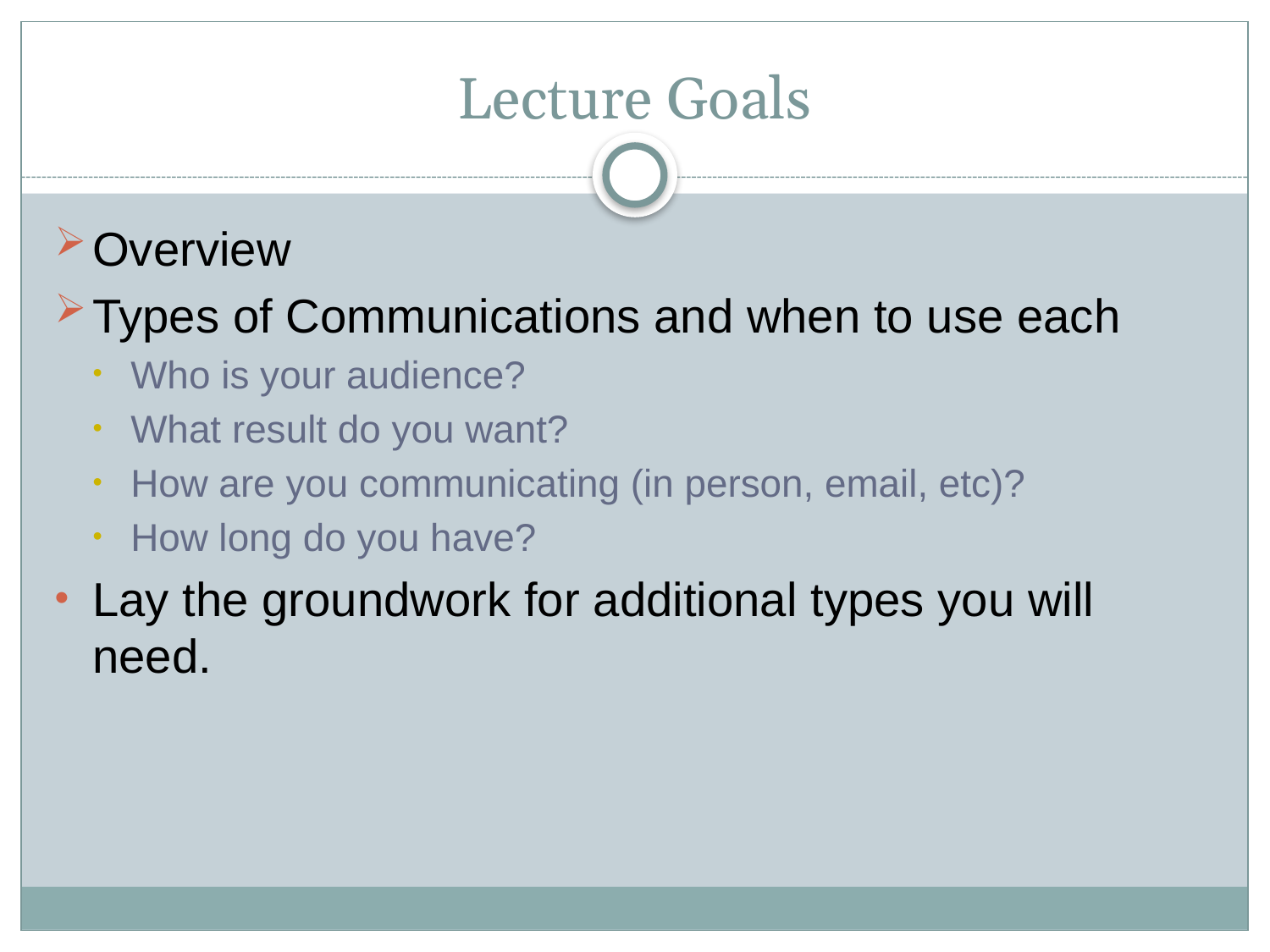

# Lecture Goals
Overview
Types of Communications and when to use each
Who is your audience?
What result do you want?
How are you communicating (in person, email, etc)?
How long do you have?
Lay the groundwork for additional types you will need.